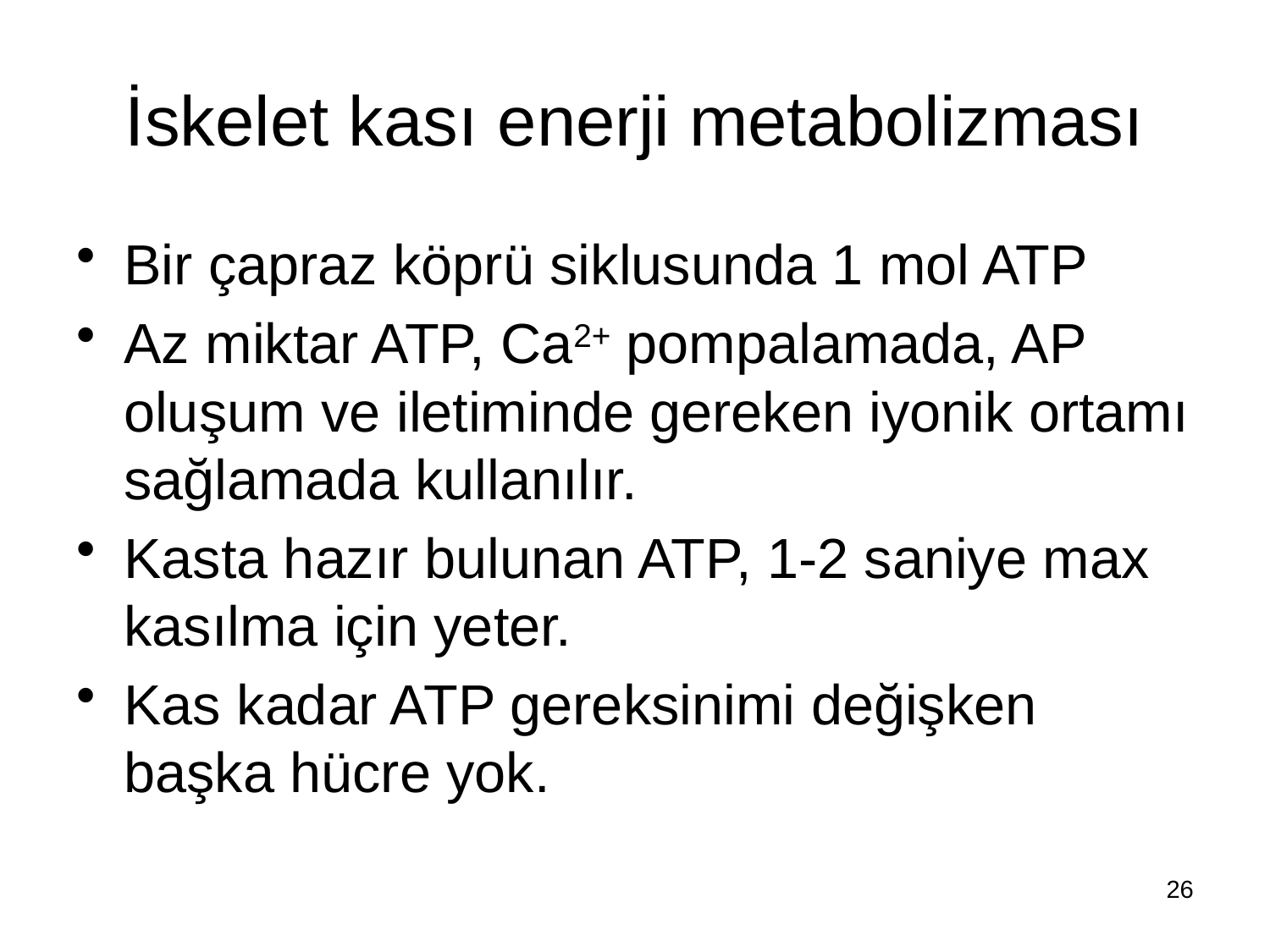

# İskelet kası enerji metabolizması
Bir çapraz köprü siklusunda 1 mol ATP
Az miktar ATP, Ca2+ pompalamada, AP oluşum ve iletiminde gereken iyonik ortamı sağlamada kullanılır.
Kasta hazır bulunan ATP, 1-2 saniye max kasılma için yeter.
Kas kadar ATP gereksinimi değişken başka hücre yok.

26